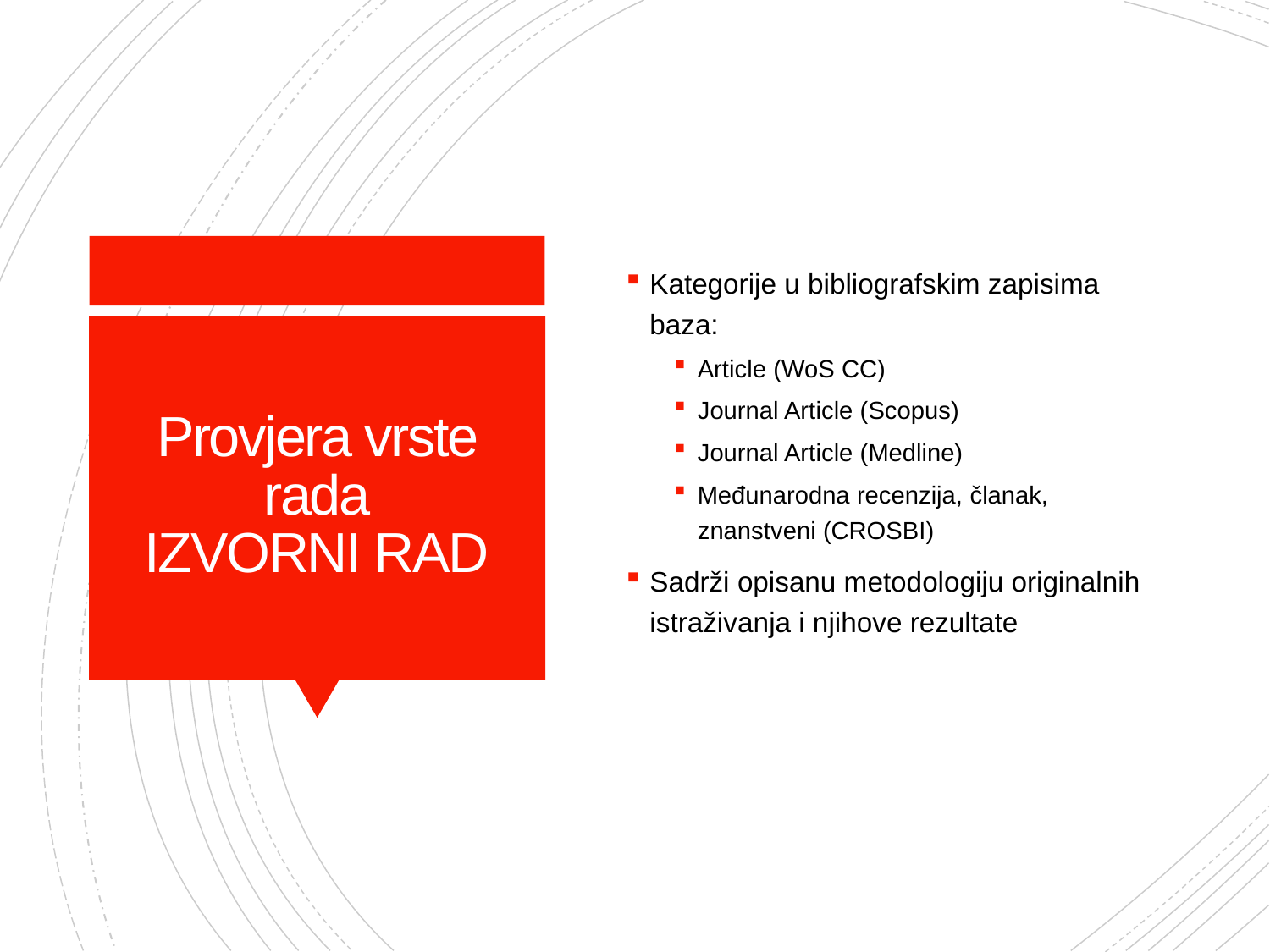

Kategorije u bibliografskim zapisima baza:
Article (WoS CC)
Journal Article (Scopus)
Journal Article (Medline)
Međunarodna recenzija, članak, znanstveni (CROSBI)
Sadrži opisanu metodologiju originalnih istraživanja i njihove rezultate

# Provjera vrste rada IZVORNI RAD